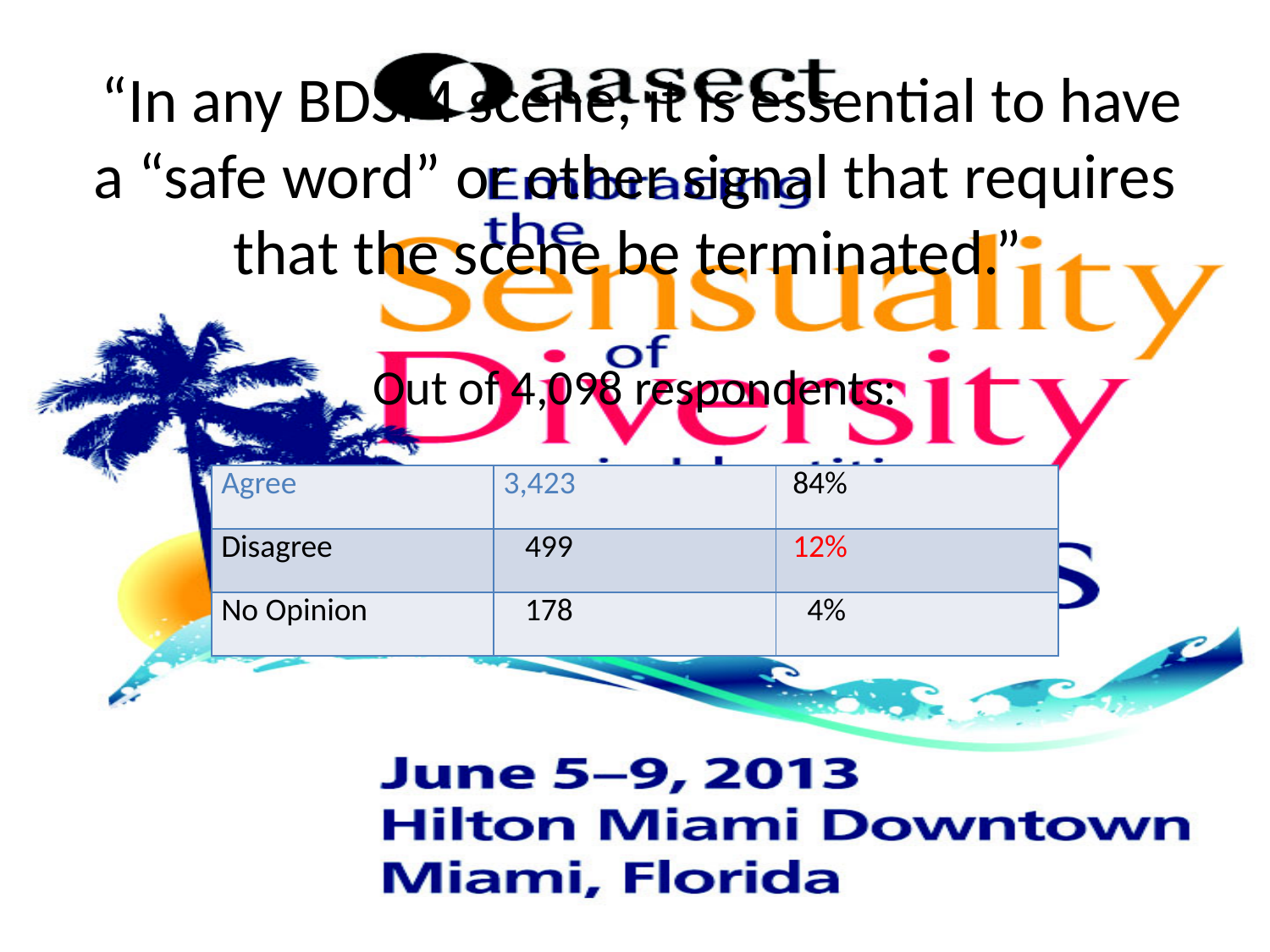

“In any BDSM scene, it is essential to have a “safe word” or other signal that requires that the scene be terminated.”
Out of 4,098 respondents:
| Agree | 3,423 | 84% |
| --- | --- | --- |
| Disagree | 499 | 12% |
| No Opinion | 178 | 4% |